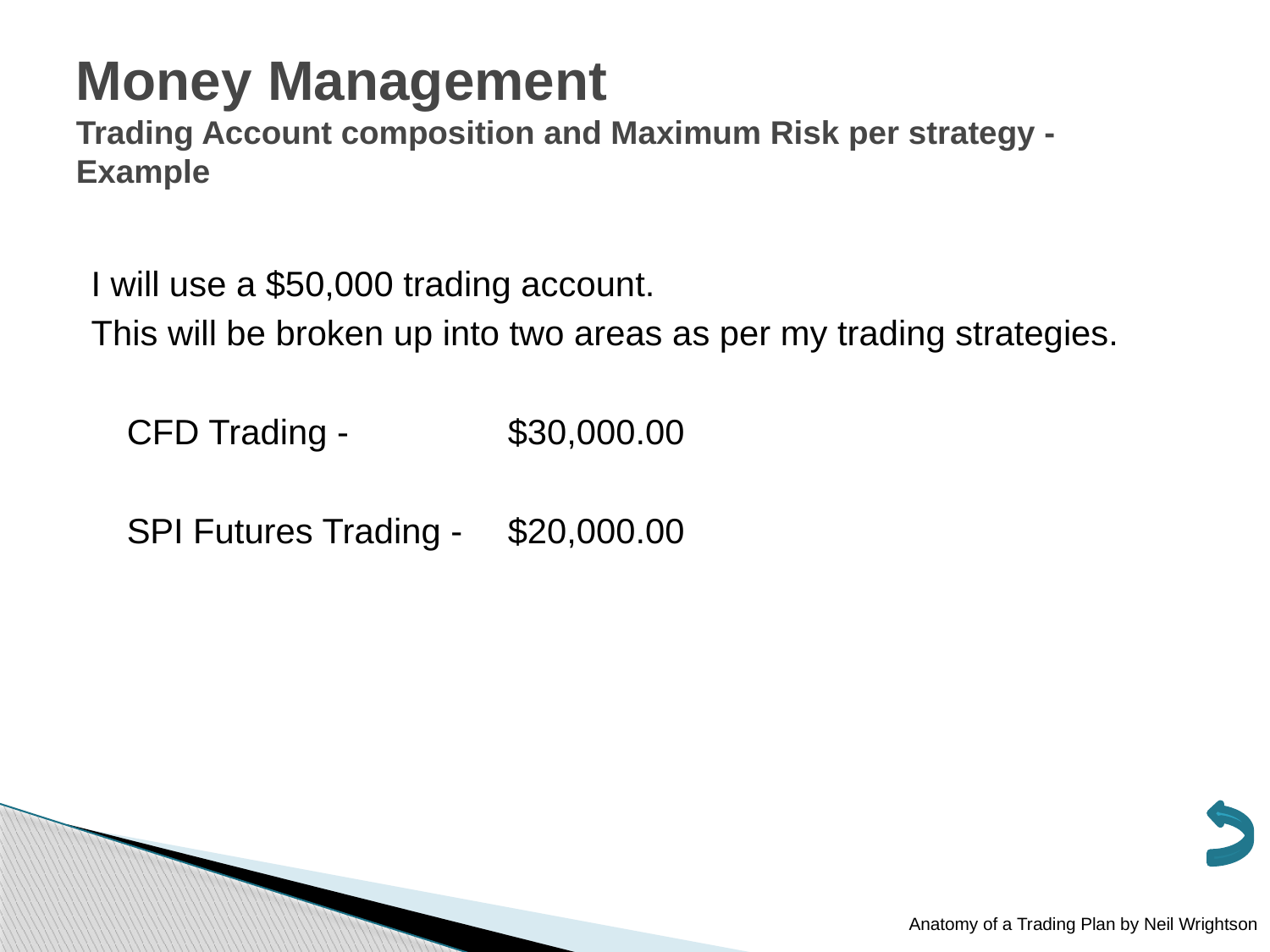

# Money Management Trading Account composition and Maximum Risk per strategy - Example

I will use a $50,000 trading account.
This will be broken up into two areas as per my trading strategies.

	CFD Trading - 		$30,000.00

	SPI Futures Trading -	$20,000.00

Anatomy of a Trading Plan by Neil Wrightson